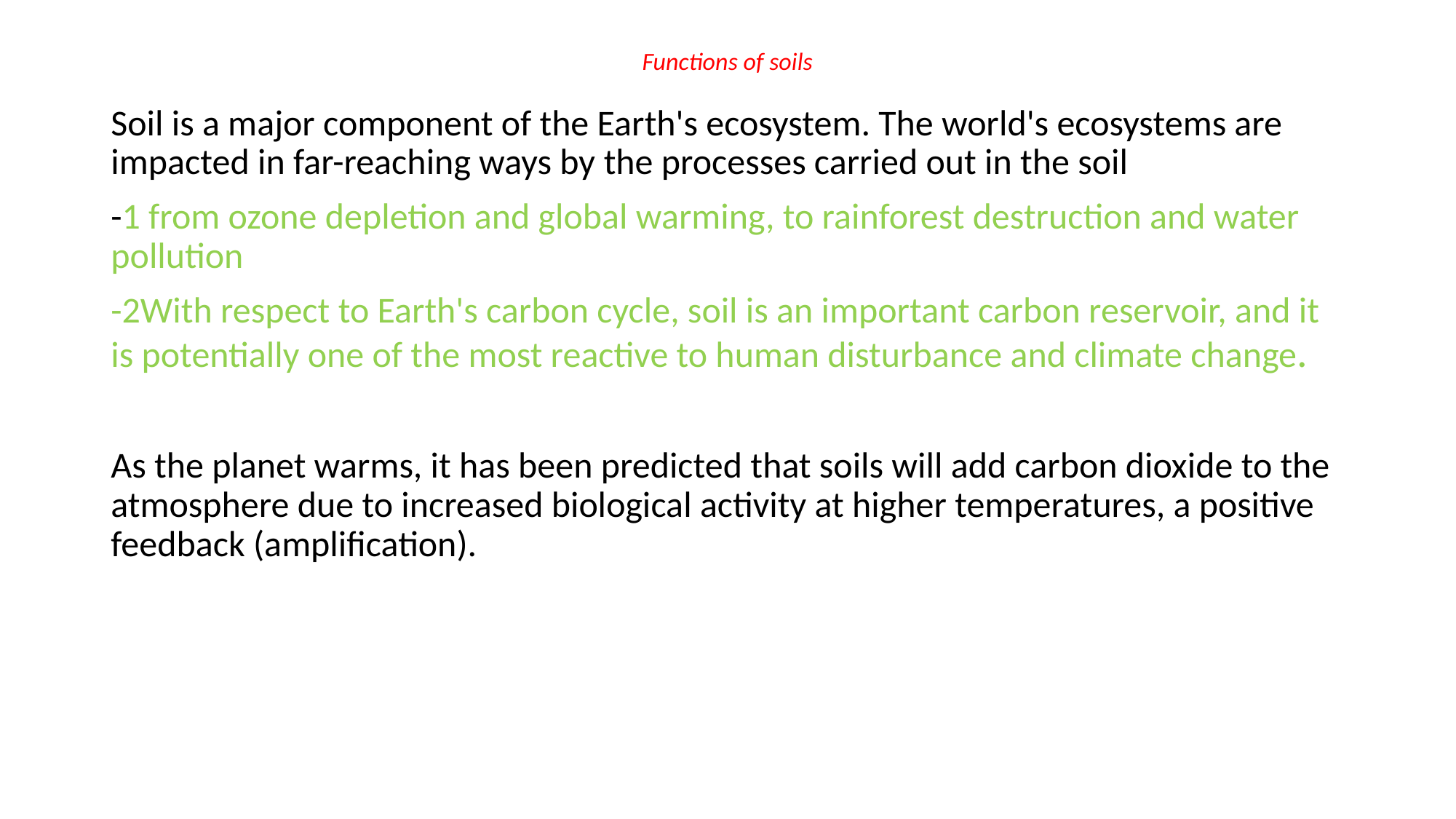

# Functions of soils
Soil is a major component of the Earth's ecosystem. The world's ecosystems are impacted in far-reaching ways by the processes carried out in the soil
-1 from ozone depletion and global warming, to rainforest destruction and water pollution
-2With respect to Earth's carbon cycle, soil is an important carbon reservoir, and it is potentially one of the most reactive to human disturbance and climate change.

As the planet warms, it has been predicted that soils will add carbon dioxide to the atmosphere due to increased biological activity at higher temperatures, a positive feedback (amplification).